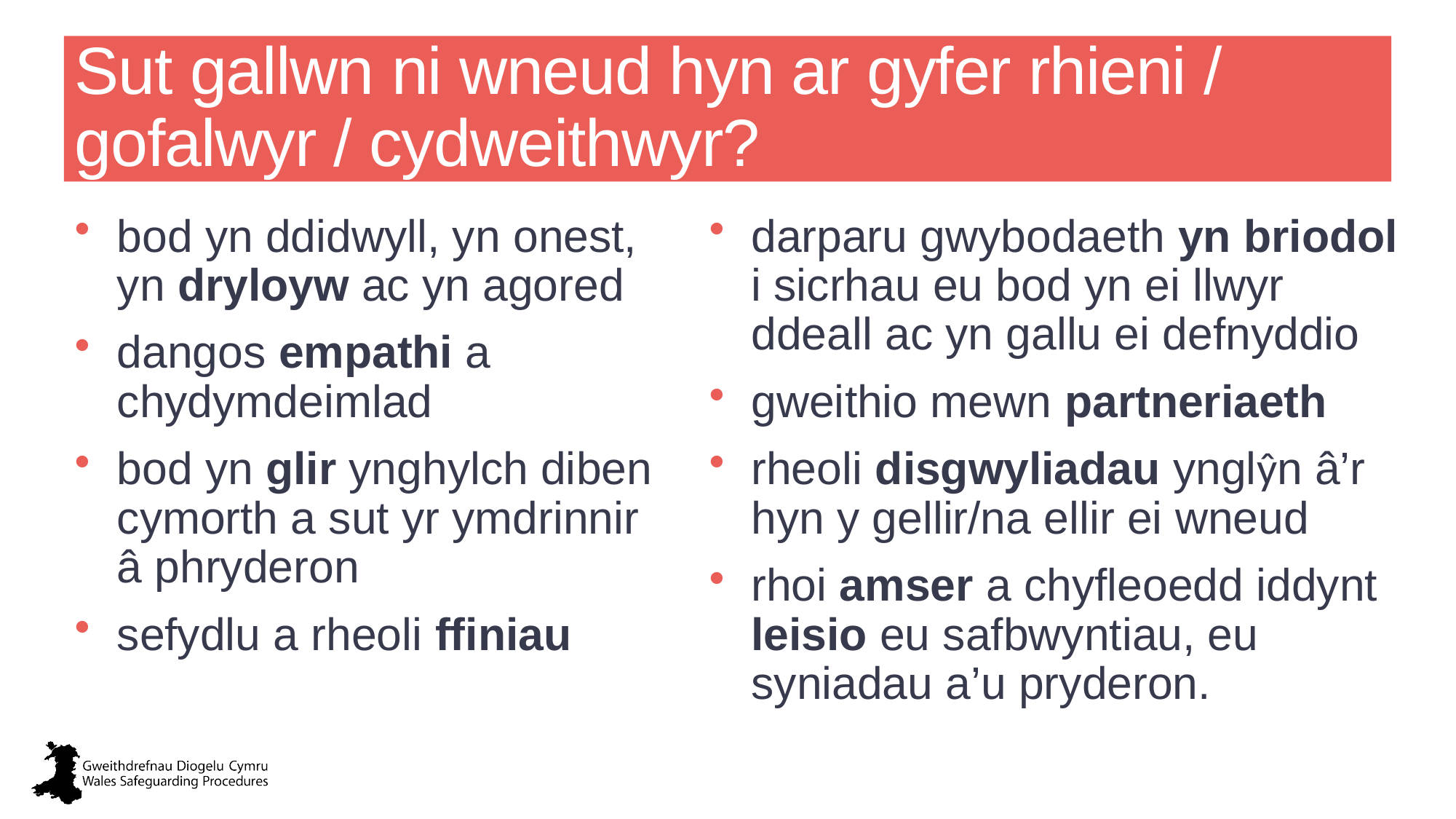

# Sut gallwn ni wneud hyn ar gyfer rhieni / gofalwyr / cydweithwyr?
darparu gwybodaeth yn briodol i sicrhau eu bod yn ei llwyr ddeall ac yn gallu ei defnyddio
gweithio mewn partneriaeth
rheoli disgwyliadau ynglŷn â’r hyn y gellir/na ellir ei wneud
rhoi amser a chyfleoedd iddynt leisio eu safbwyntiau, eu syniadau a’u pryderon.
bod yn ddidwyll, yn onest, yn dryloyw ac yn agored
dangos empathi a chydymdeimlad
bod yn glir ynghylch diben cymorth a sut yr ymdrinnir â phryderon
sefydlu a rheoli ffiniau